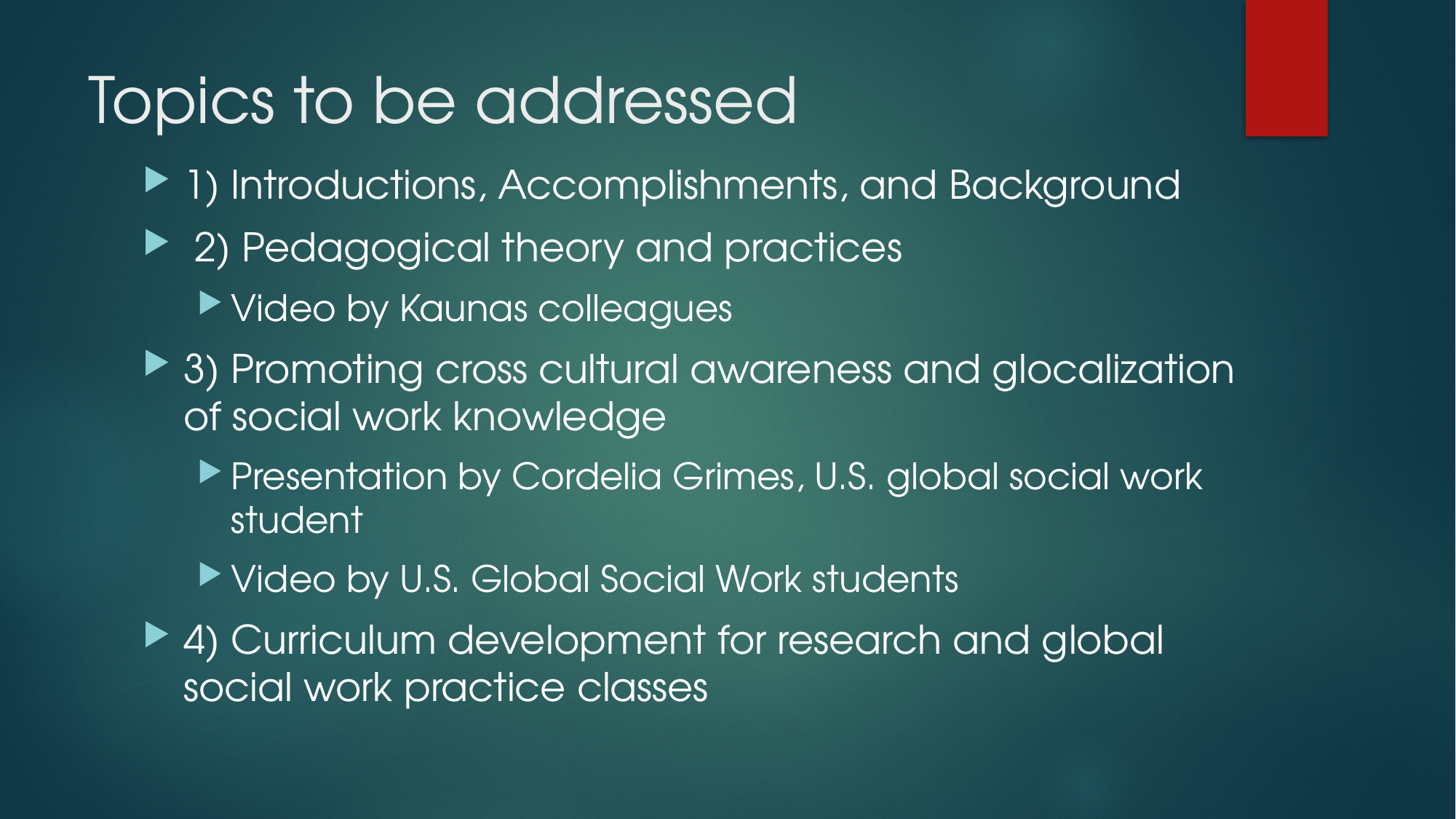

# Topics to be addressed
1) Introductions, Accomplishments, and Background
 2) Pedagogical theory and practices
Video by Kaunas colleagues
3) Promoting cross cultural awareness and glocalization of social work knowledge
Presentation by Cordelia Grimes, U.S. global social work student
Video by U.S. Global Social Work students
4) Curriculum development for research and global social work practice classes